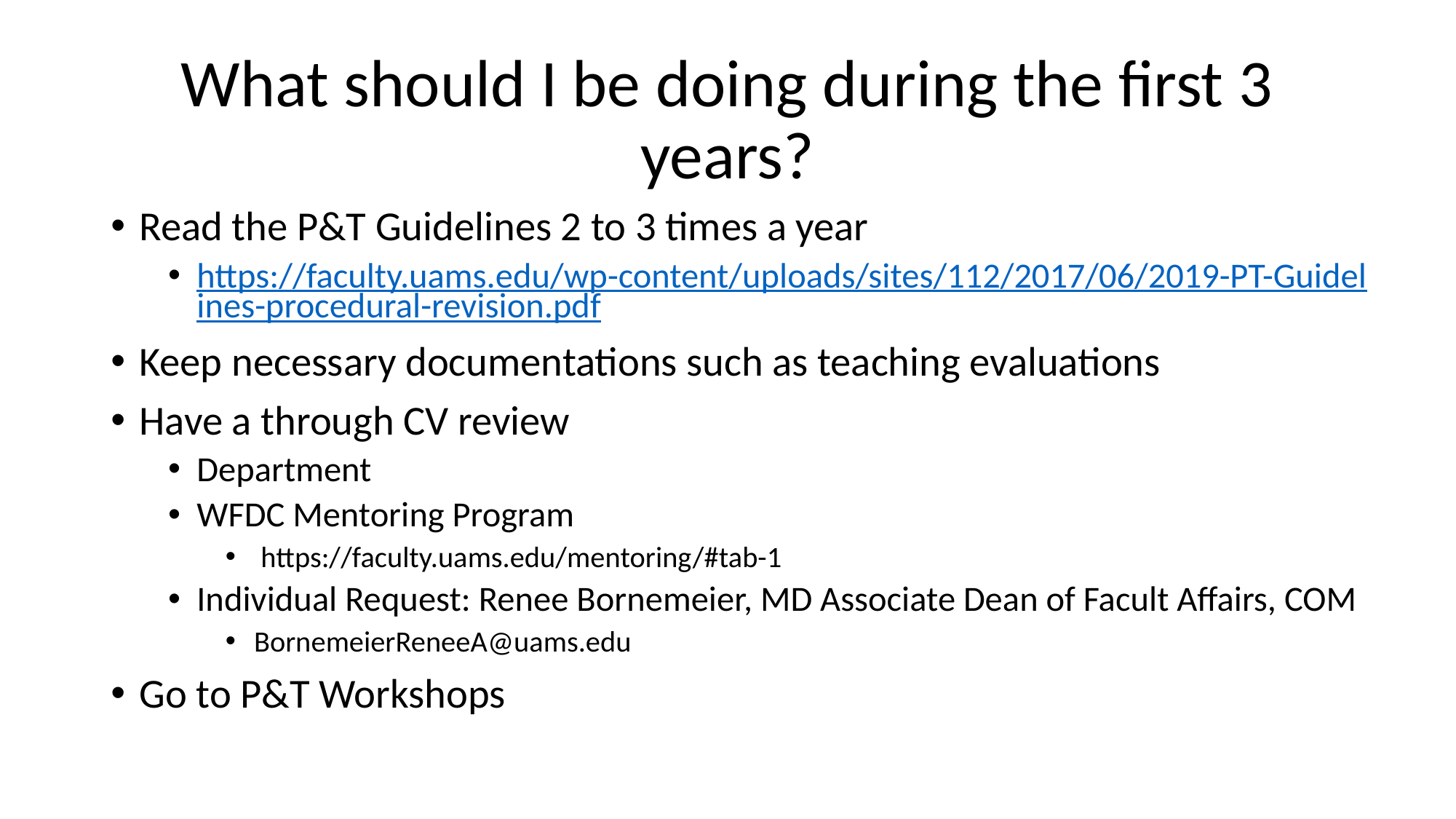

# What should I be doing during the first 3 years?
Read the P&T Guidelines 2 to 3 times a year
https://faculty.uams.edu/wp-content/uploads/sites/112/2017/06/2019-PT-Guidelines-procedural-revision.pdf
Keep necessary documentations such as teaching evaluations
Have a through CV review
Department
WFDC Mentoring Program
 https://faculty.uams.edu/mentoring/#tab-1
Individual Request: Renee Bornemeier, MD Associate Dean of Facult Affairs, COM
BornemeierReneeA@uams.edu
Go to P&T Workshops